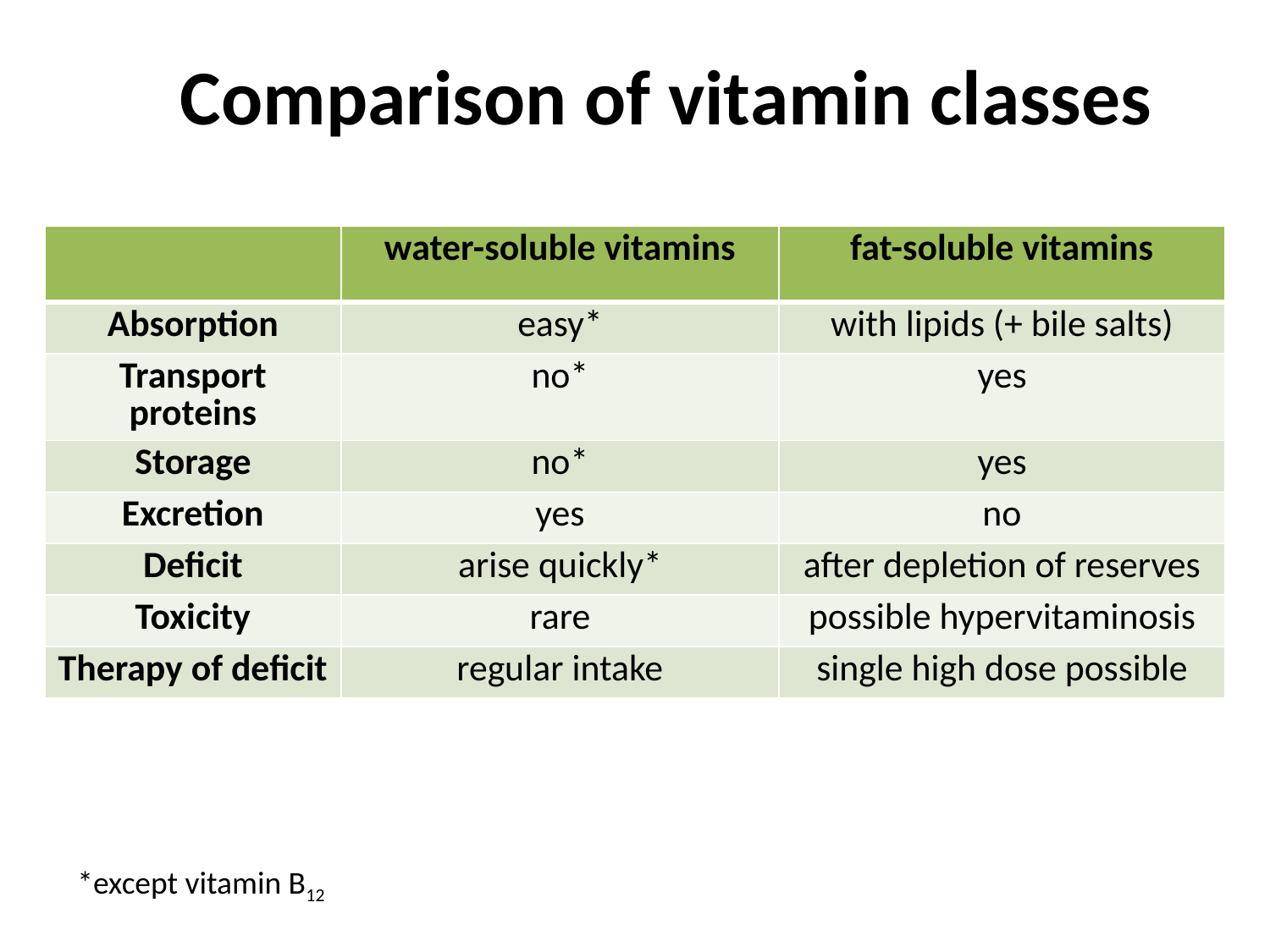

Comparison of vitamin classes
|  | water-soluble vitamins | fat-soluble vitamins |
| --- | --- | --- |
| Absorption | easy\* | with lipids (+ bile salts) |
| Transport proteins | no\* | yes |
| Storage | no\* | yes |
| Excretion | yes | no |
| Deficit | arise quickly\* | after depletion of reserves |
| Toxicity | rare | possible hypervitaminosis |
| Therapy of deficit | regular intake | single high dose possible |
*except vitamin B12